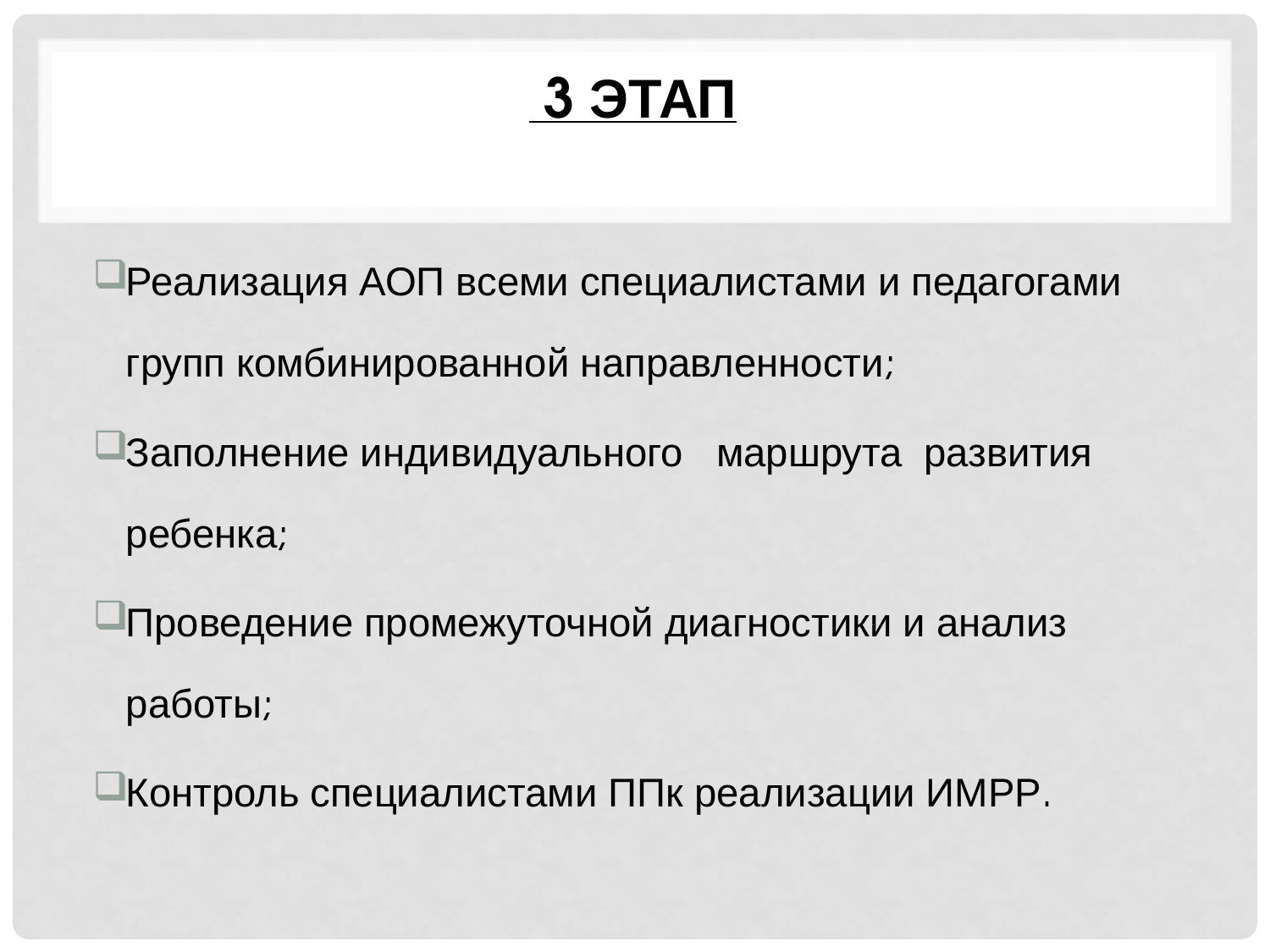

# 3 этап
Реализация АОП всеми специалистами и педагогами групп комбинированной направленности;
Заполнение индивидуального   маршрута  развития ребенка;
Проведение промежуточной диагностики и анализ работы;
Контроль специалистами ППк реализации ИМРР.